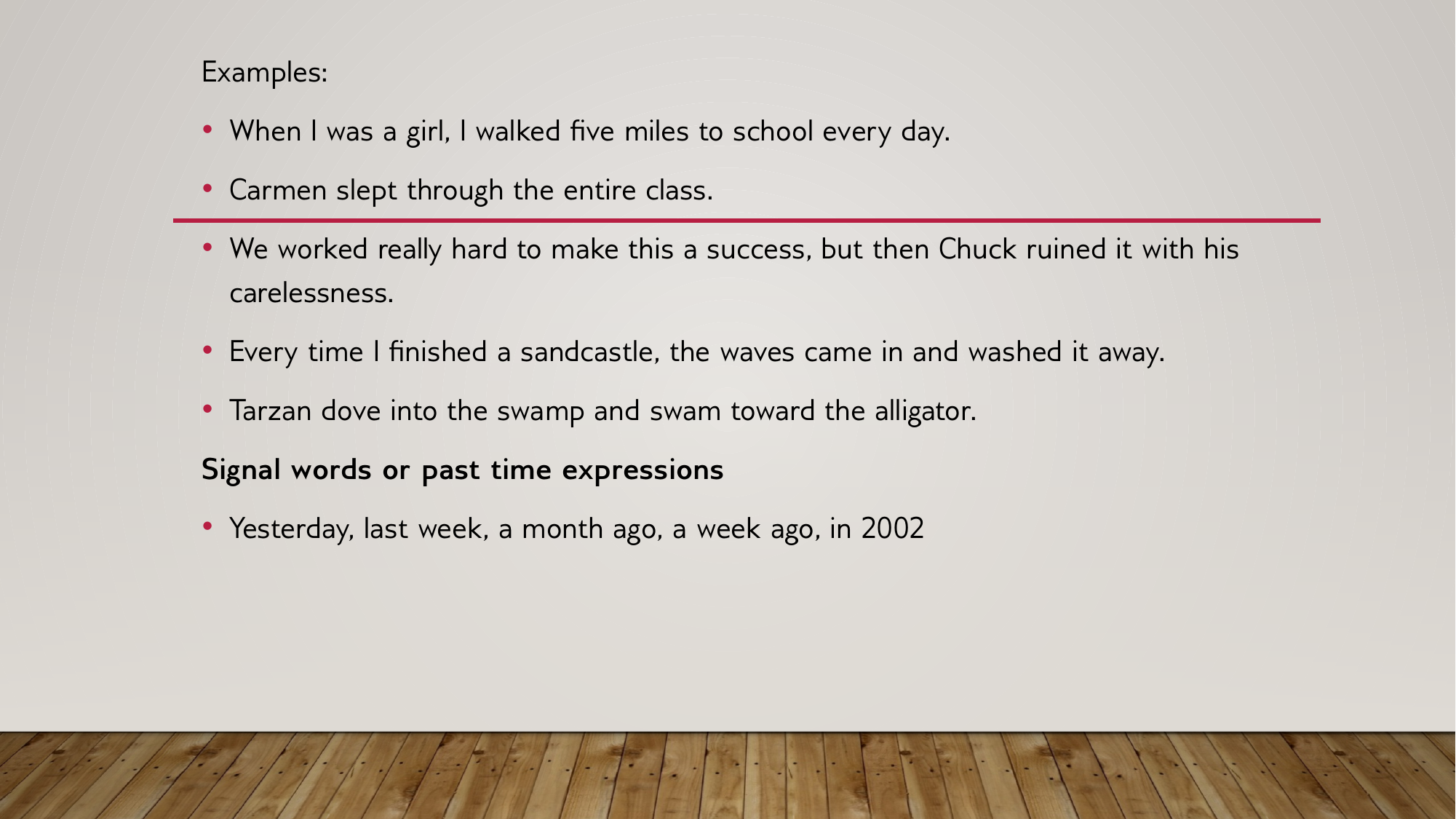

Examples:
When I was a girl, I walked five miles to school every day.
Carmen slept through the entire class.
We worked really hard to make this a success, but then Chuck ruined it with his carelessness.
Every time I finished a sandcastle, the waves came in and washed it away.
Tarzan dove into the swamp and swam toward the alligator.
Signal words or past time expressions
Yesterday, last week, a month ago, a week ago, in 2002